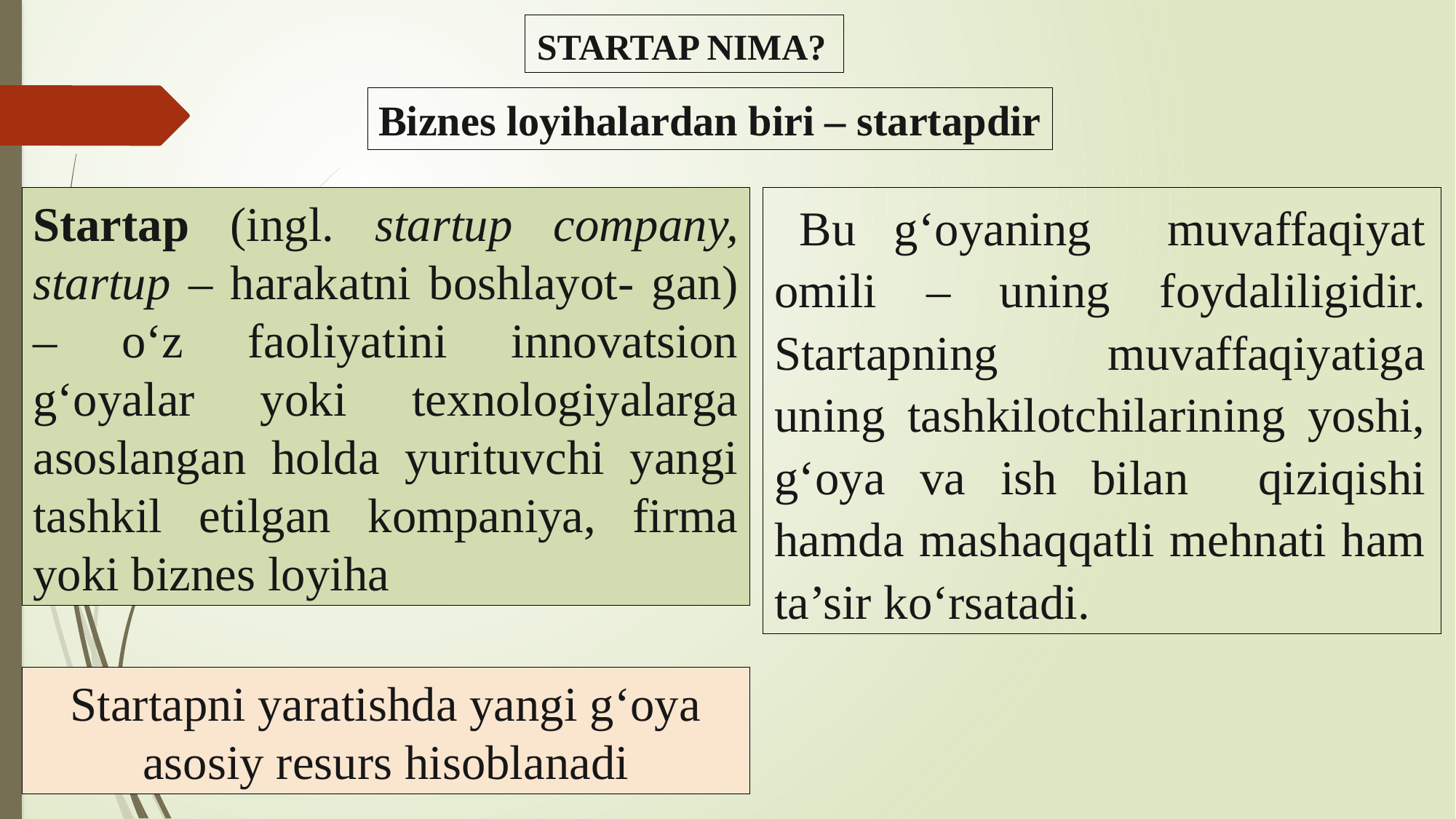

STARTAP NIMA?
Biznes loyihalardan biri – startapdir
Startap (ingl. startup company, startup – harakatni boshlayot- gan) – o‘z faoliyatini innovatsion g‘oyalar yoki texnologiyalarga asoslangan holda yurituvchi yangi tashkil etilgan kompaniya, firma yoki biznes loyiha
Bu g‘oyaning  muvaffaqiyat omili – uning foydaliligidir. Startapning muvaffaqiyatiga uning tashkilotchilarining yoshi, g‘oya va ish bilan  qiziqishi hamda mashaqqatli mehnati ham ta’sir ko‘rsatadi.
Startapni yaratishda yangi g‘oya asosiy resurs hisoblanadi